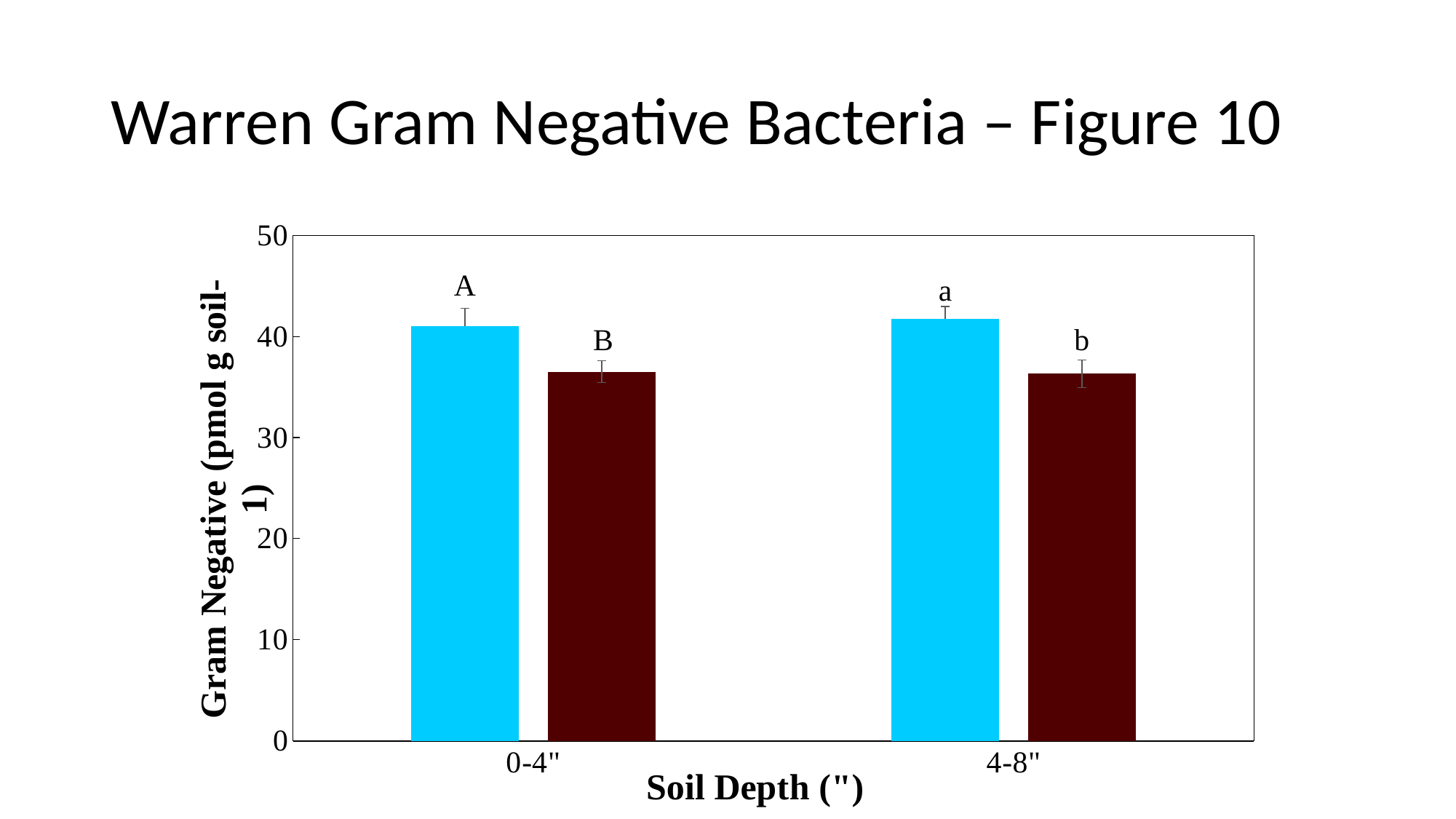

# Warren Gram Negative Bacteria – Figure 10

### Chart

| Category |  |  |
|---|---|---|
| 0-4" | 41.00219475946938 | 36.50457083225959 |
| 4-8" | 41.766109267291505 | 36.298891906300874 |